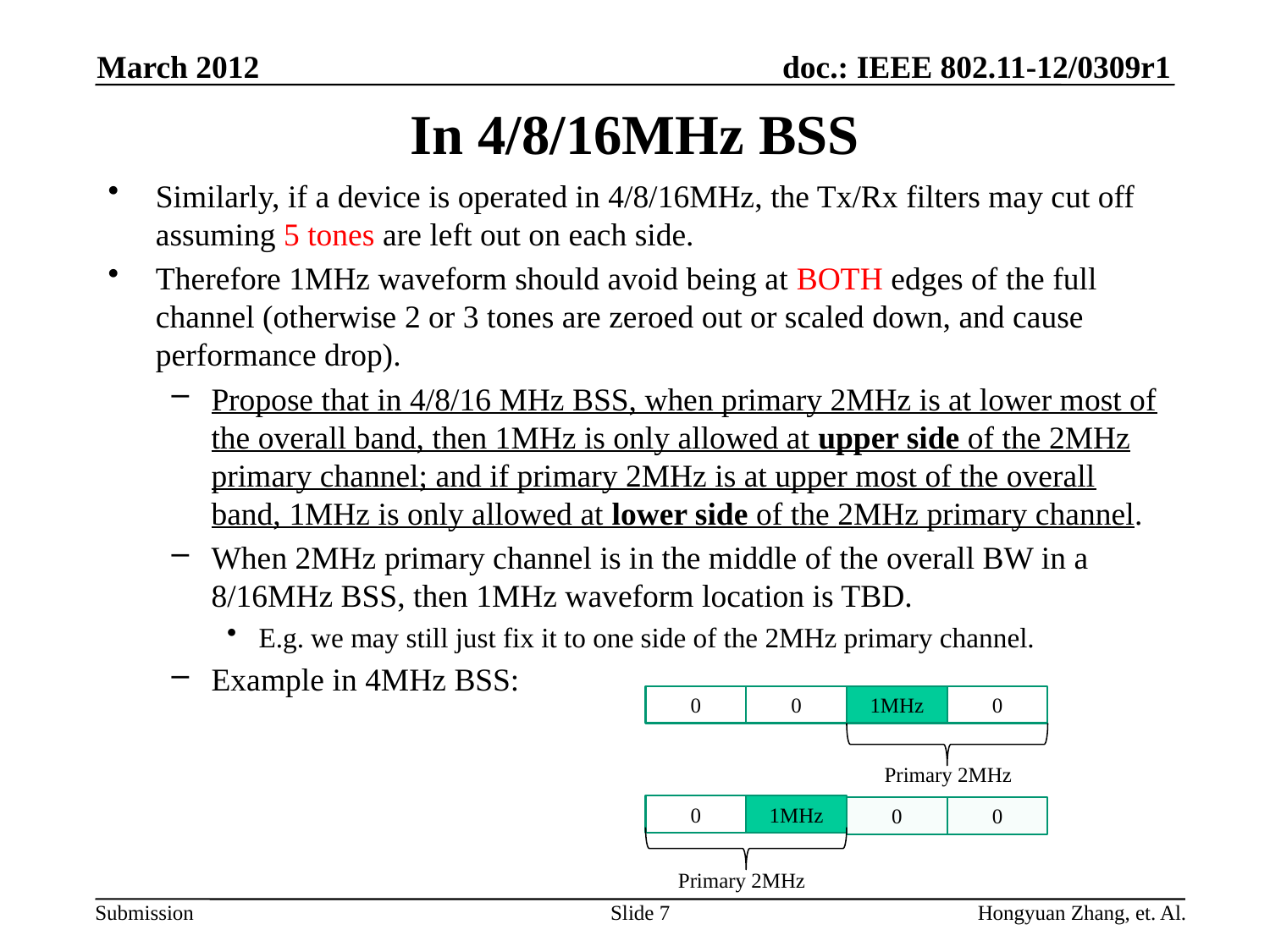

March 2012
# In 4/8/16MHz BSS
Similarly, if a device is operated in 4/8/16MHz, the Tx/Rx filters may cut off assuming 5 tones are left out on each side.
Therefore 1MHz waveform should avoid being at BOTH edges of the full channel (otherwise 2 or 3 tones are zeroed out or scaled down, and cause performance drop).
Propose that in 4/8/16 MHz BSS, when primary 2MHz is at lower most of the overall band, then 1MHz is only allowed at upper side of the 2MHz primary channel; and if primary 2MHz is at upper most of the overall band, 1MHz is only allowed at lower side of the 2MHz primary channel.
When 2MHz primary channel is in the middle of the overall BW in a 8/16MHz BSS, then 1MHz waveform location is TBD.
E.g. we may still just fix it to one side of the 2MHz primary channel.
Example in 4MHz BSS:

0
0
1MHz
0

Primary 2MHz
0
1MHz
0
0
Primary 2MHz
Slide 7
Hongyuan Zhang, et. Al.